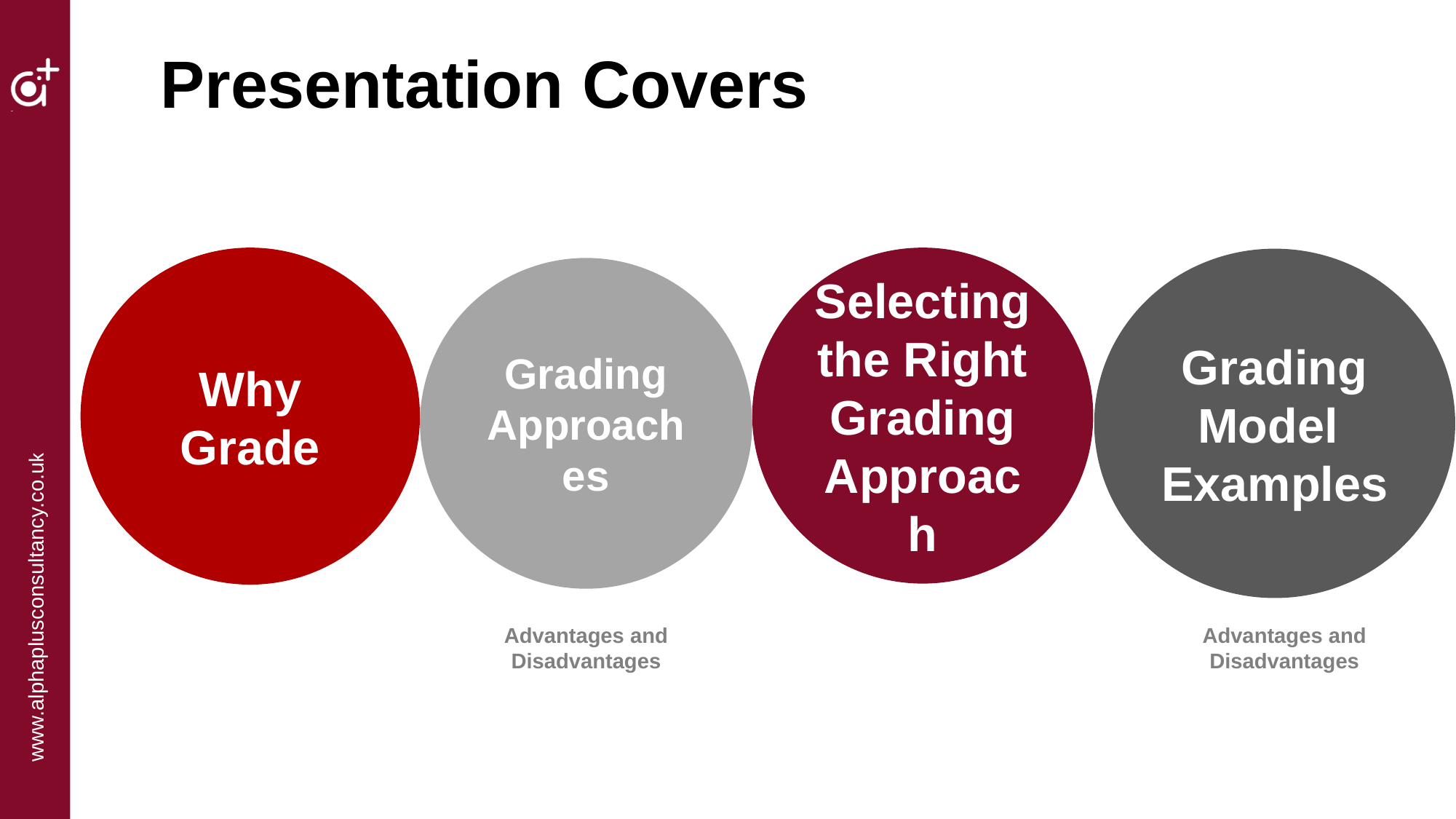

# Presentation Covers
Why Grade
Selecting the Right Grading Approach
Grading Model
Examples
Grading Approaches
Advantages and Disadvantages
Advantages and Disadvantages